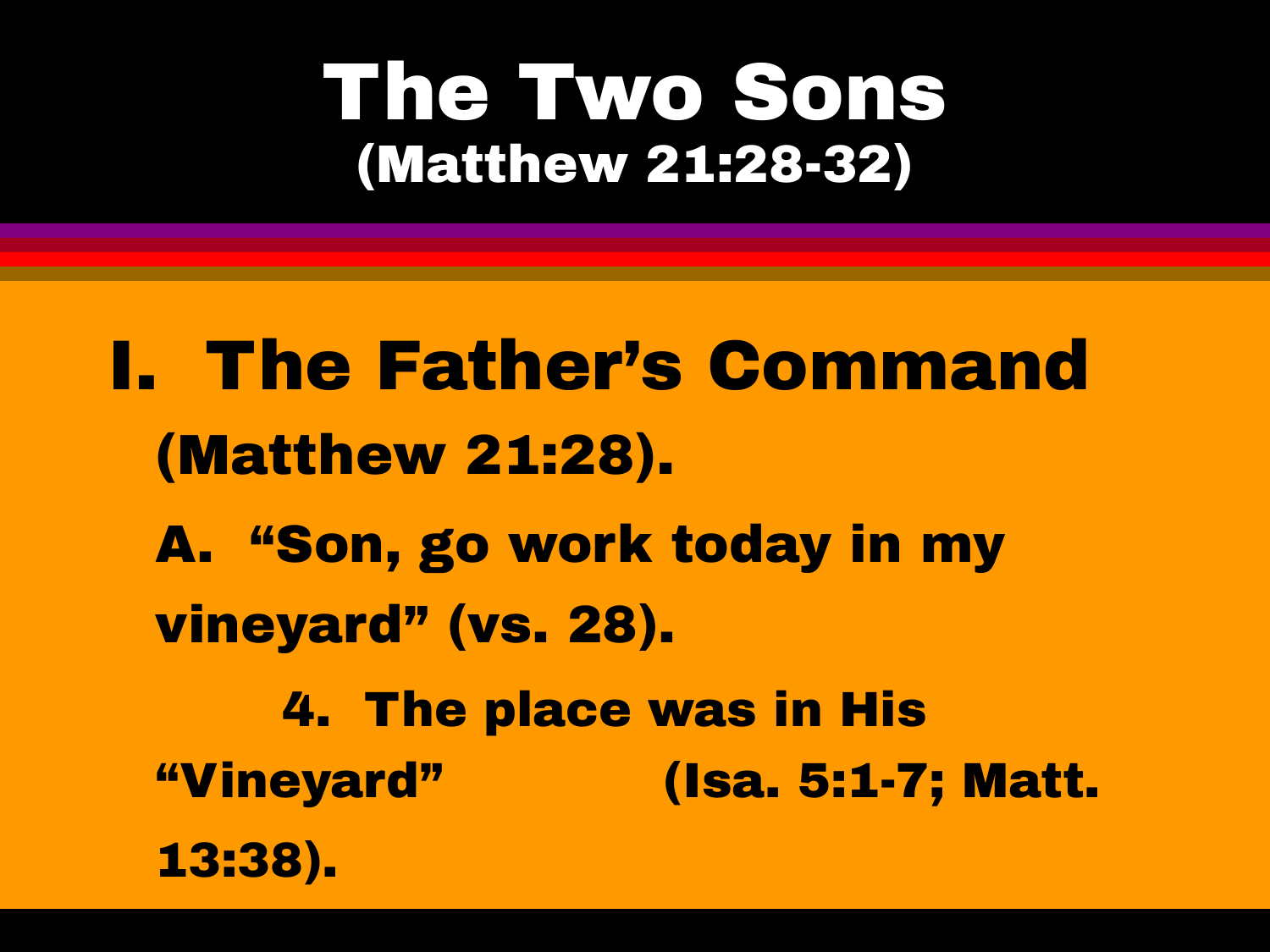

# The Two Sons (Matthew 21:28-32)
I.  The Father’s Command (Matthew 21:28).
	A.  “Son, go work today in my 		vineyard” (vs. 28).
		4.  The place was in His “Vineyard” 		(Isa. 5:1-7; Matt. 13:38).